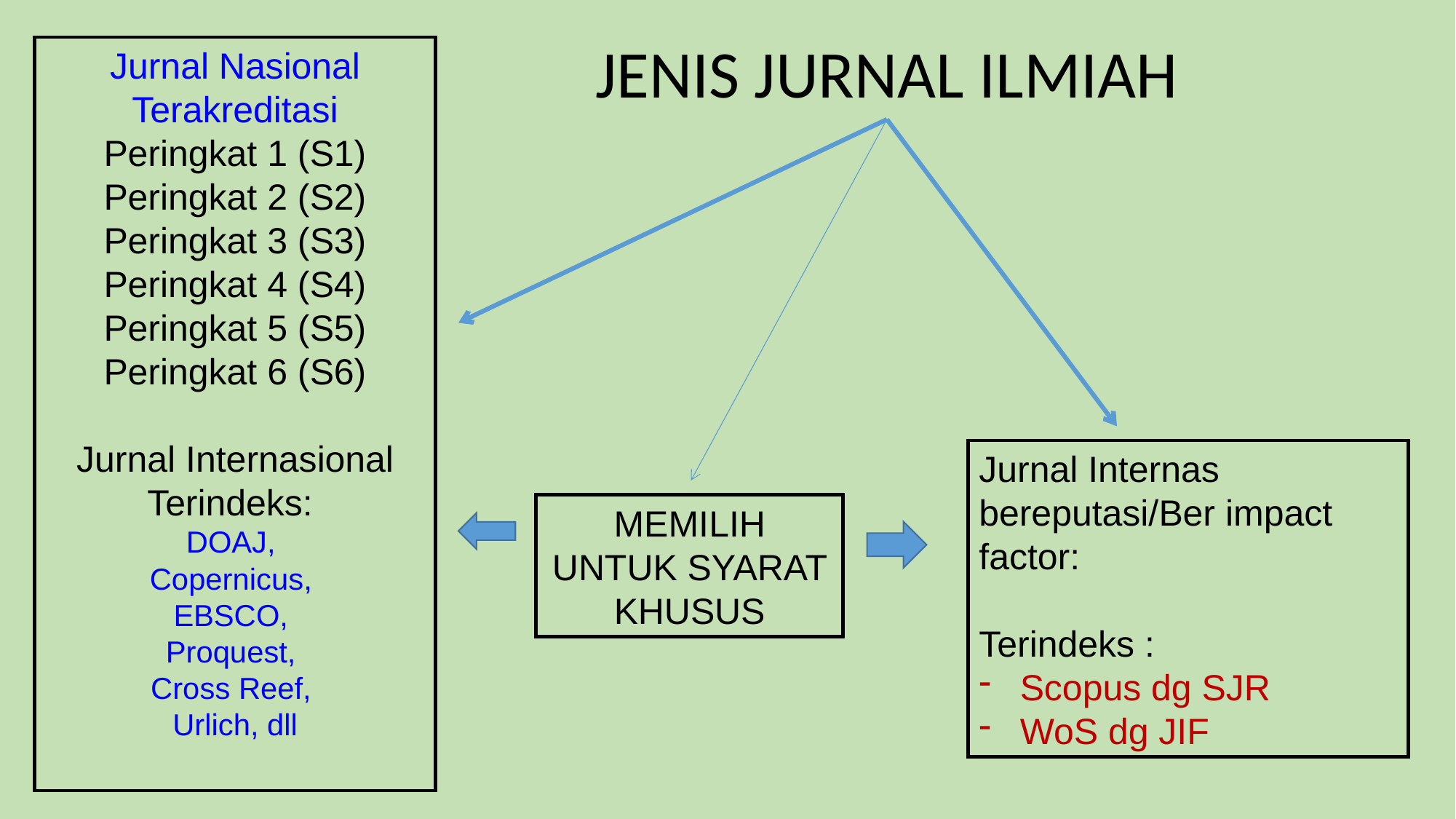

# JENIS JURNAL ILMIAH
Jurnal Nasional Terakreditasi
Peringkat 1 (S1)
Peringkat 2 (S2)
Peringkat 3 (S3)
Peringkat 4 (S4)
Peringkat 5 (S5)
Peringkat 6 (S6)

Jurnal Internasional
Terindeks:
DOAJ,
Copernicus,
EBSCO,
Proquest,
Cross Reef,
Urlich, dll

Jurnal Internas bereputasi/Ber impact factor:

Terindeks :
Scopus dg SJR
WoS dg JIF
MEMILIH UNTUK SYARAT KHUSUS